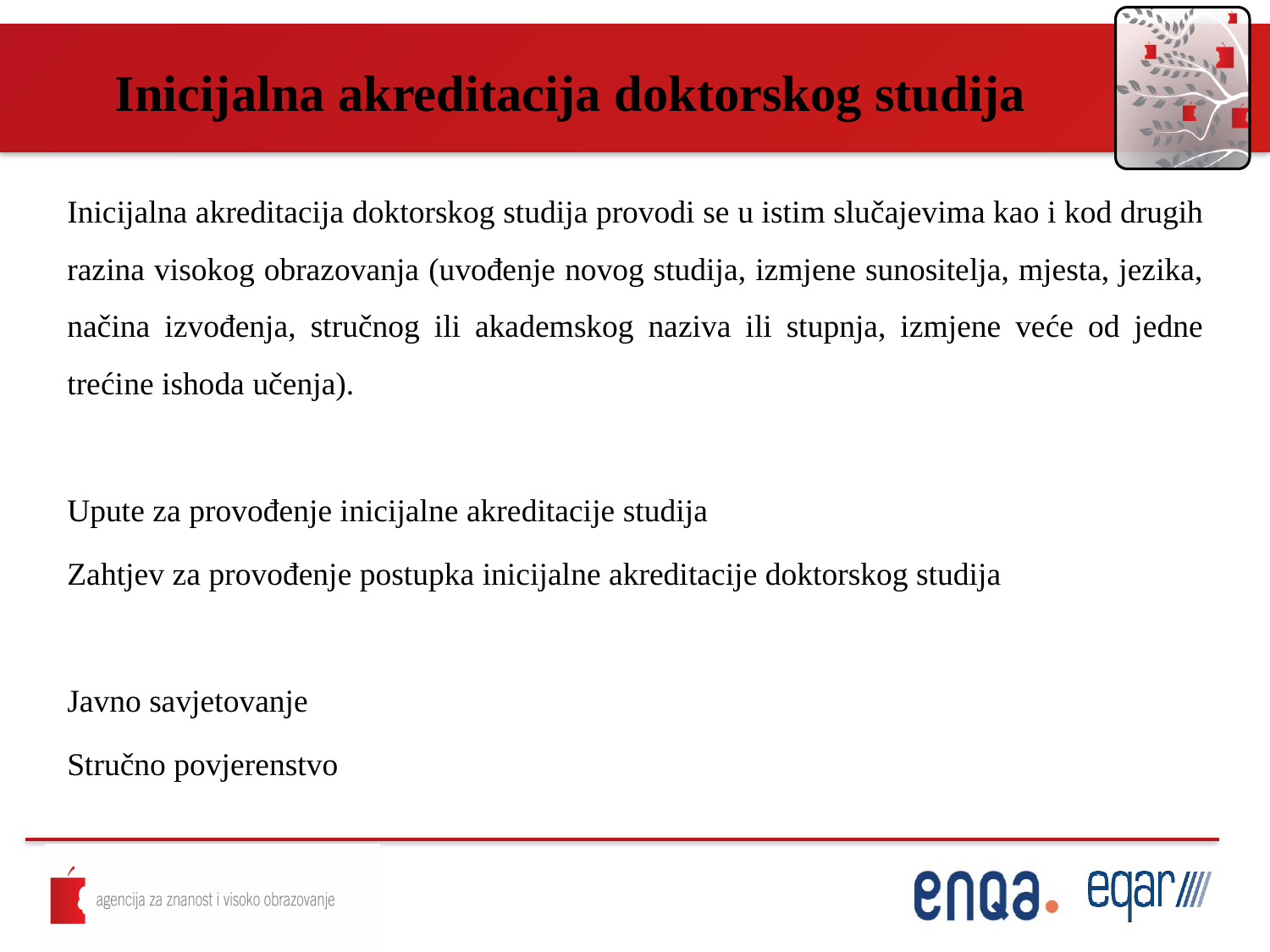

Inicijalna akreditacija doktorskog studija
Inicijalna akreditacija doktorskog studija provodi se u istim slučajevima kao i kod drugih razina visokog obrazovanja (uvođenje novog studija, izmjene sunositelja, mjesta, jezika, načina izvođenja, stručnog ili akademskog naziva ili stupnja, izmjene veće od jedne trećine ishoda učenja).

Upute za provođenje inicijalne akreditacije studija
Zahtjev za provođenje postupka inicijalne akreditacije doktorskog studija

Javno savjetovanje
Stručno povjerenstvo